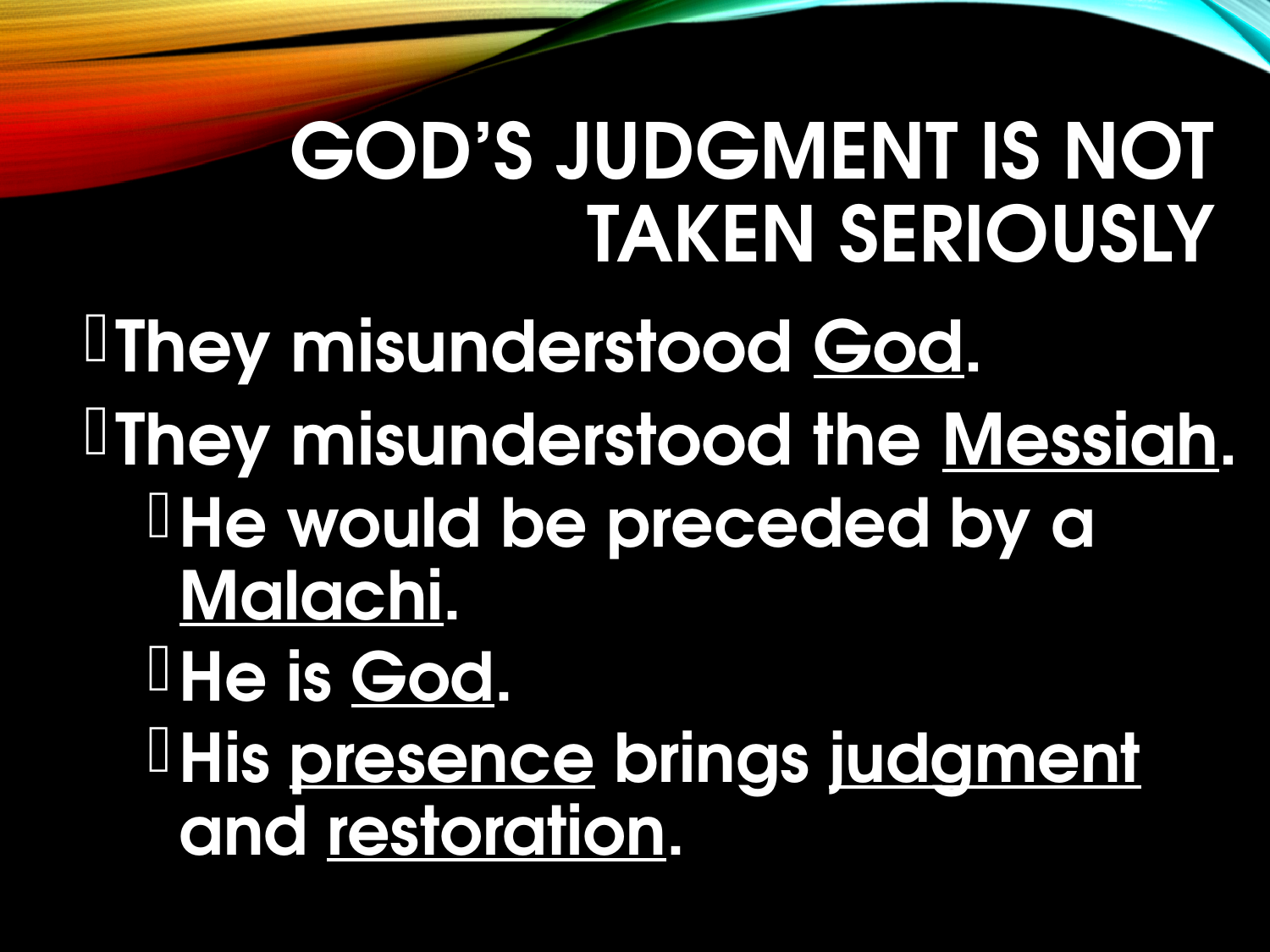

# God’s Judgment Is Not Taken Seriously
They misunderstood God.
They misunderstood the Messiah.
He would be preceded by a Malachi.
He is God.
His presence brings judgment and restoration.